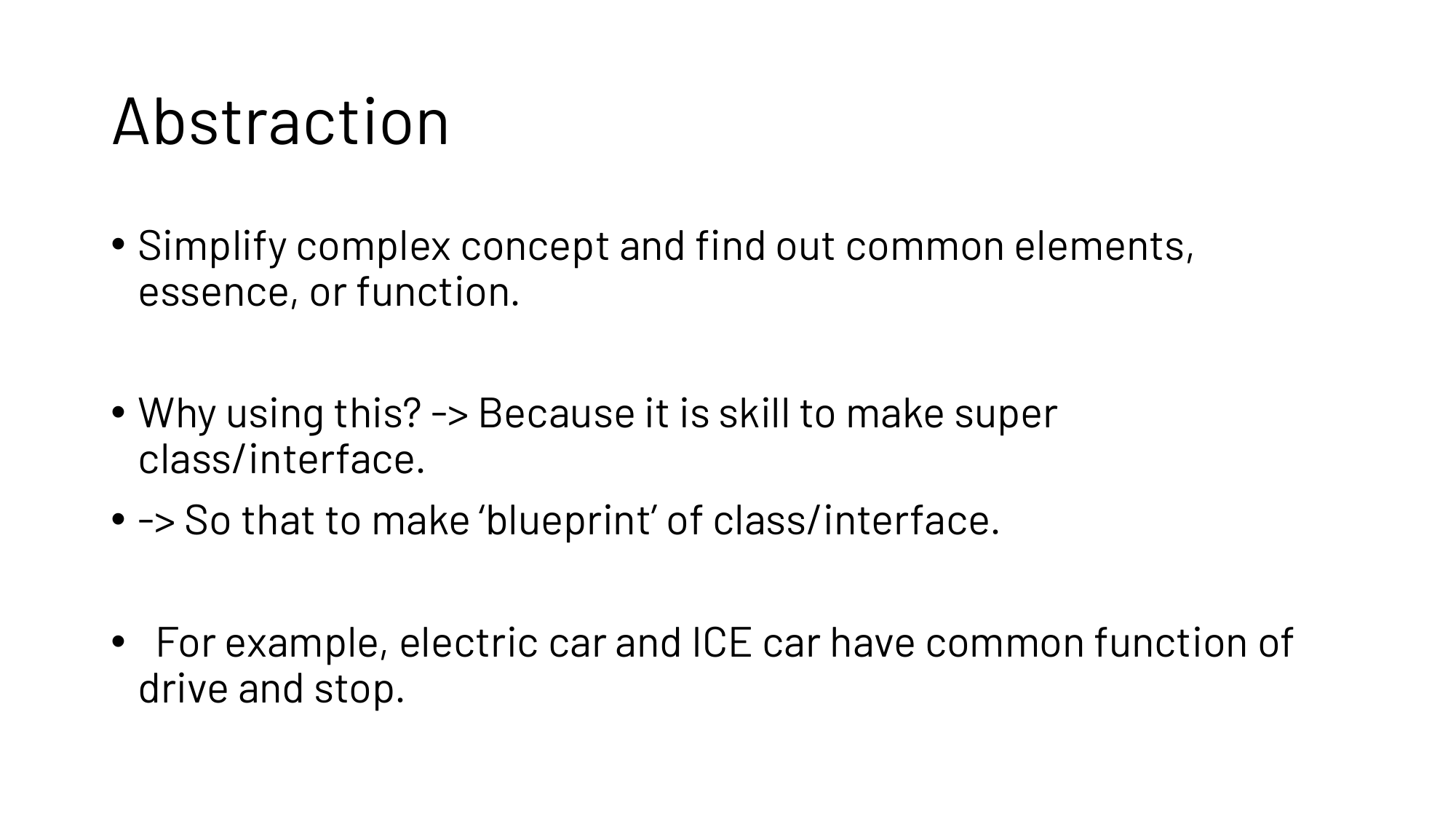

# Abstraction
Simplify complex concept and find out common elements, essence, or function.

Why using this? -> Because it is skill to make super class/interface.
-> So that to make ‘blueprint’ of class/interface.

  For example, electric car and ICE car have common function of drive and stop.